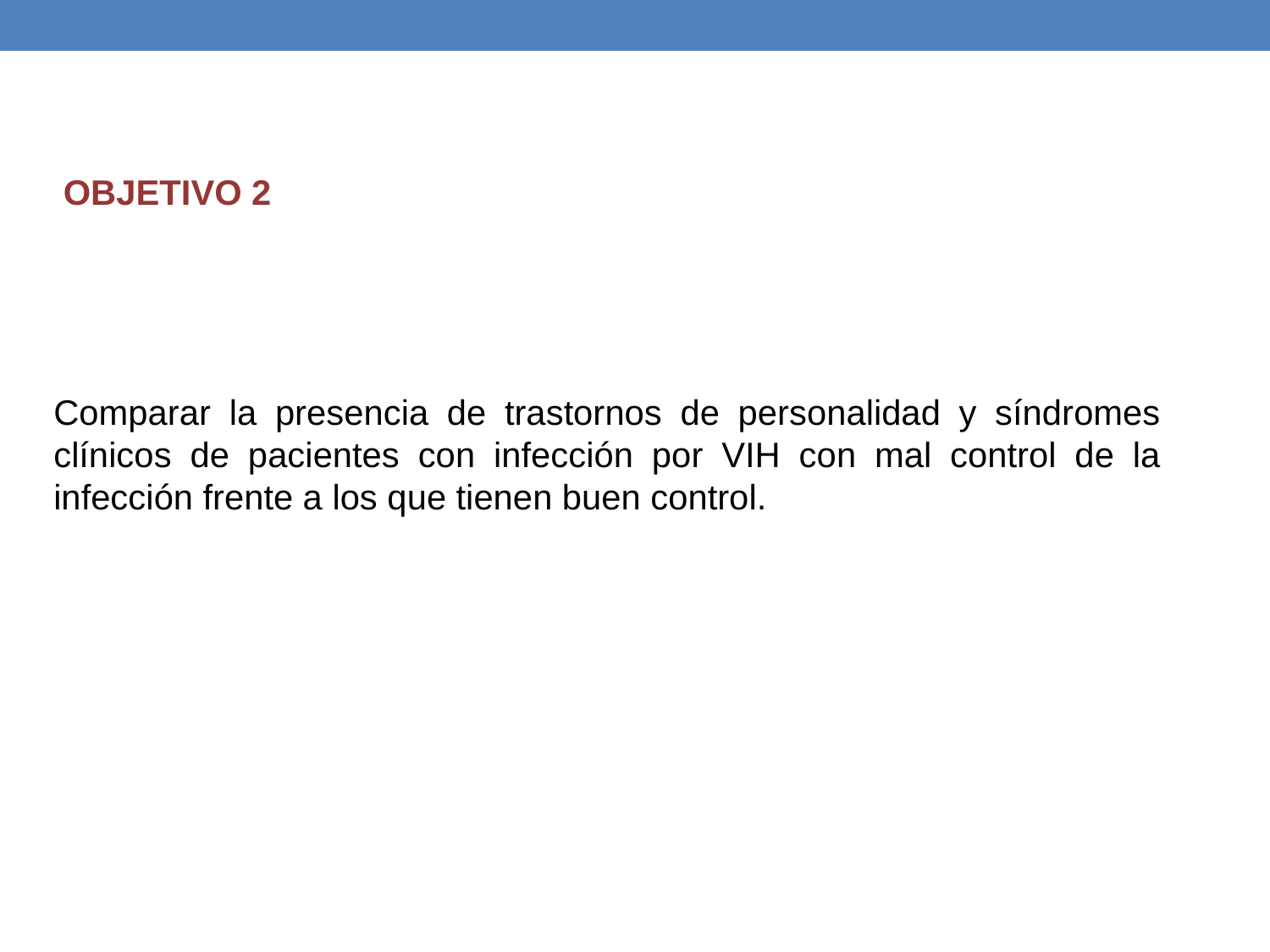

OBJETIVO 2
Comparar la presencia de trastornos de personalidad y síndromes clínicos de pacientes con infección por VIH con mal control de la infección frente a los que tienen buen control.